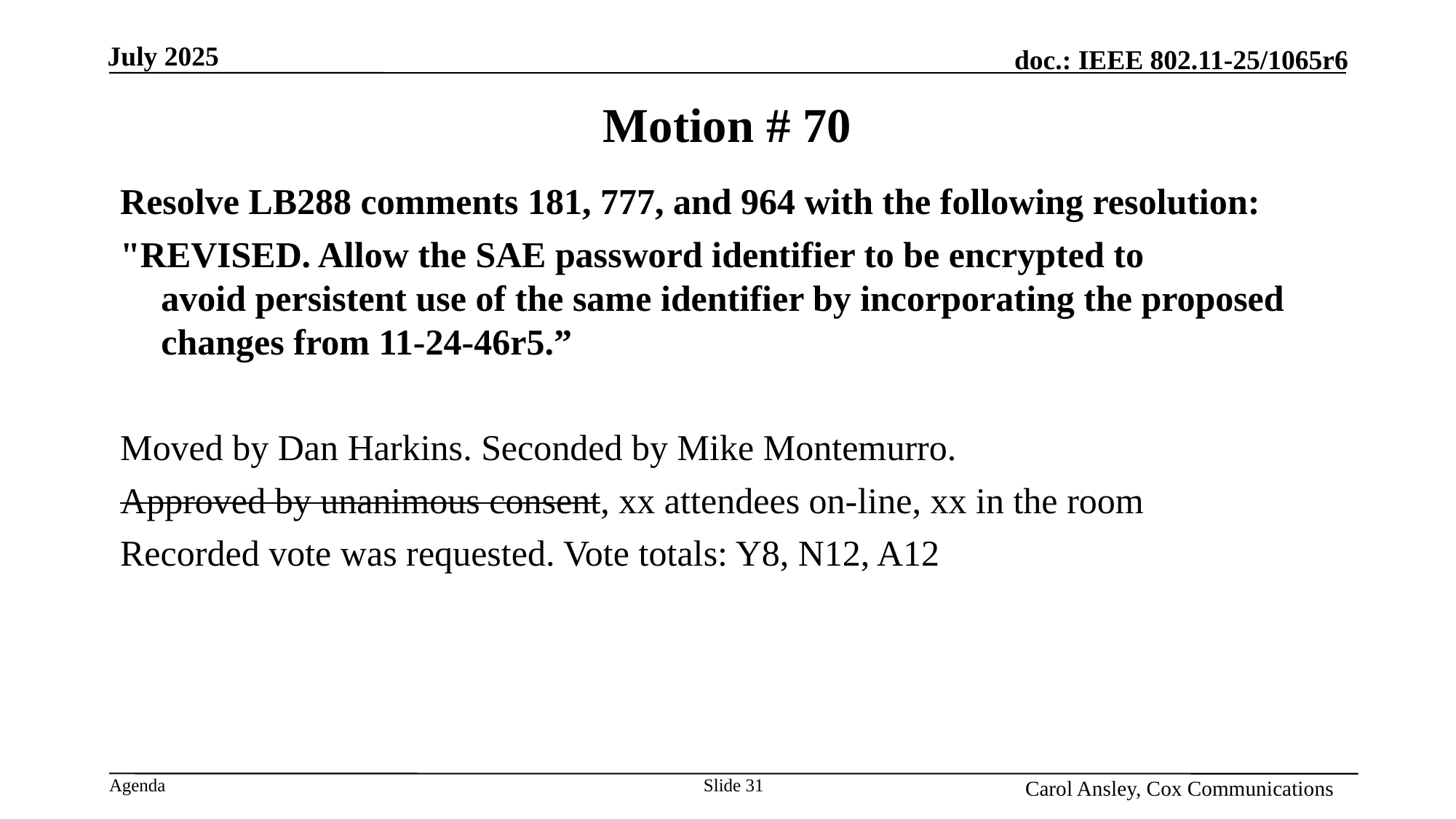

# Motion # 70
Resolve LB288 comments 181, 777, and 964 with the following resolution:
"REVISED. Allow the SAE password identifier to be encrypted to avoid persistent use of the same identifier by incorporating the proposed changes from 11-24-46r5.”

Moved by Dan Harkins. Seconded by Mike Montemurro.
Approved by unanimous consent, xx attendees on-line, xx in the room
Recorded vote was requested. Vote totals: Y8, N12, A12
Slide 31